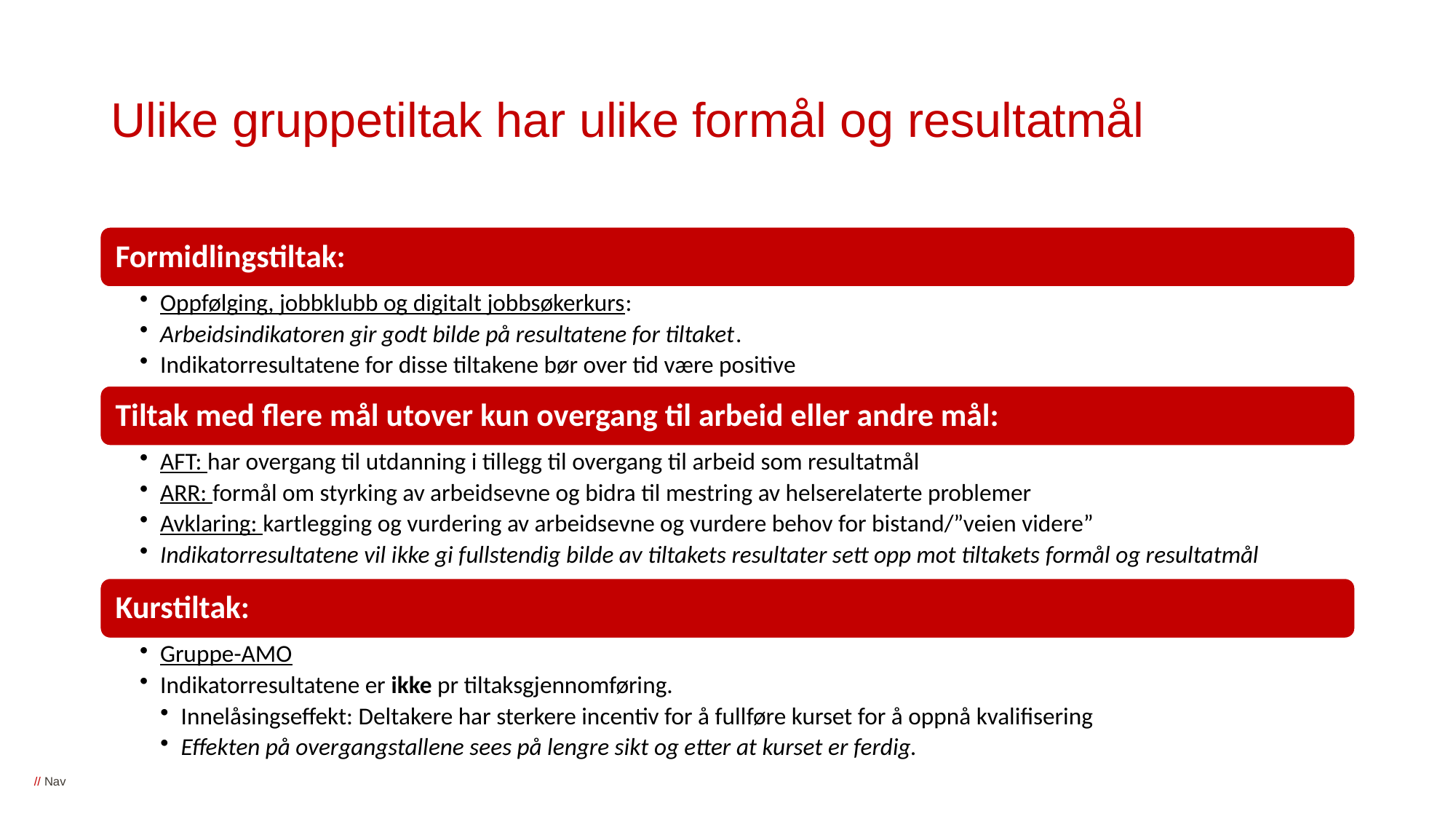

# Ulike gruppetiltak har ulike formål og resultatmål
Formidlingstiltak:
Oppfølging, jobbklubb og digitalt jobbsøkerkurs:
Arbeidsindikatoren gir godt bilde på resultatene for tiltaket.
Indikatorresultatene for disse tiltakene bør over tid være positive
Tiltak med flere mål utover kun overgang til arbeid eller andre mål:
AFT: har overgang til utdanning i tillegg til overgang til arbeid som resultatmål
ARR: formål om styrking av arbeidsevne og bidra til mestring av helserelaterte problemer
Avklaring: kartlegging og vurdering av arbeidsevne og vurdere behov for bistand/”veien videre”
Indikatorresultatene vil ikke gi fullstendig bilde av tiltakets resultater sett opp mot tiltakets formål og resultatmål
Kurstiltak:
Gruppe-AMO
Indikatorresultatene er ikke pr tiltaksgjennomføring.
Innelåsingseffekt: Deltakere har sterkere incentiv for å fullføre kurset for å oppnå kvalifisering
Effekten på overgangstallene sees på lengre sikt og etter at kurset er ferdig.